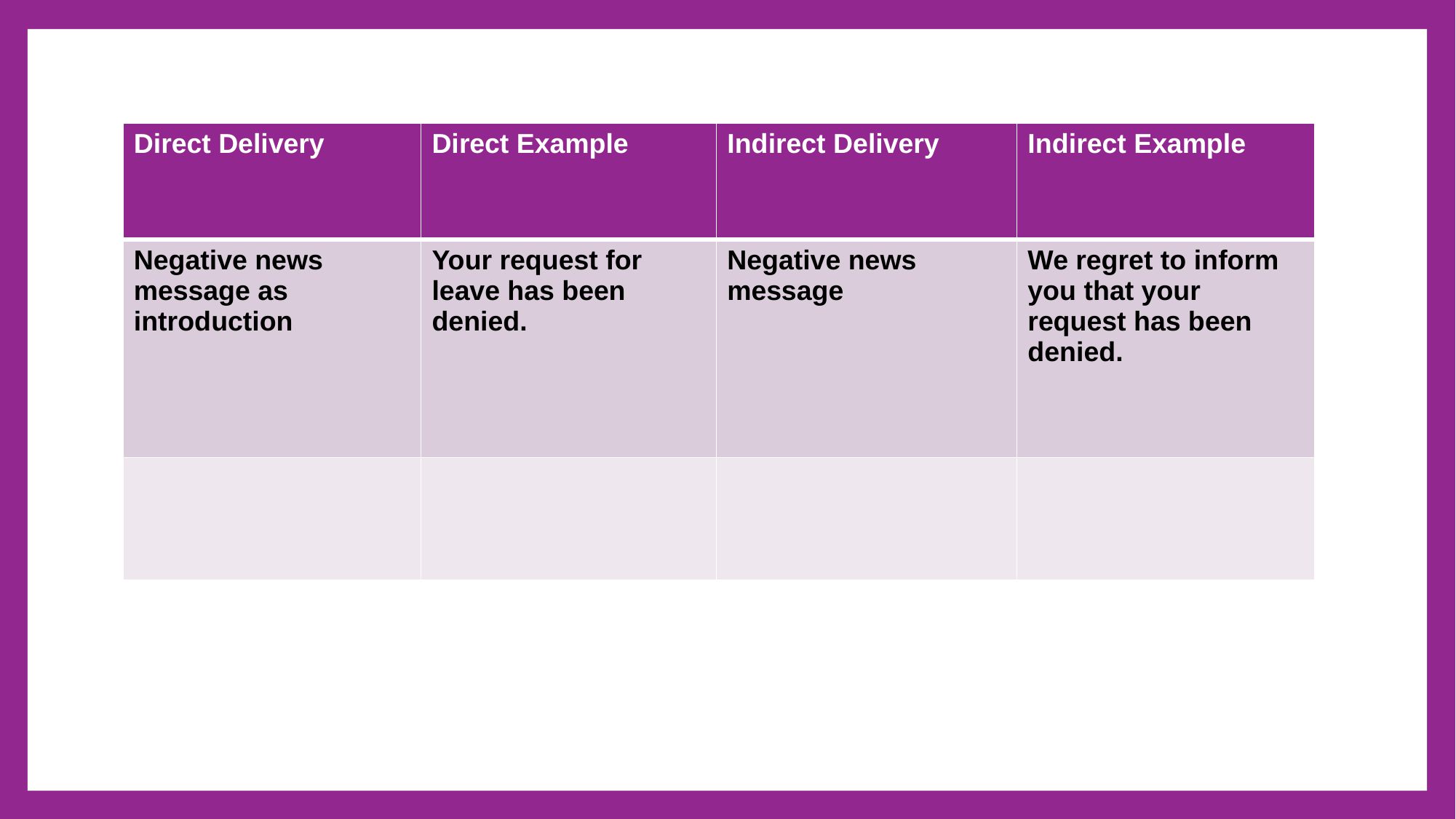

| Direct Delivery | Direct Example | Indirect Delivery | Indirect Example |
| --- | --- | --- | --- |
| Negative news message as introduction | Your request for leave has been denied. | Negative news message | We regret to inform you that your request has been denied. |
|  |  |  |  |